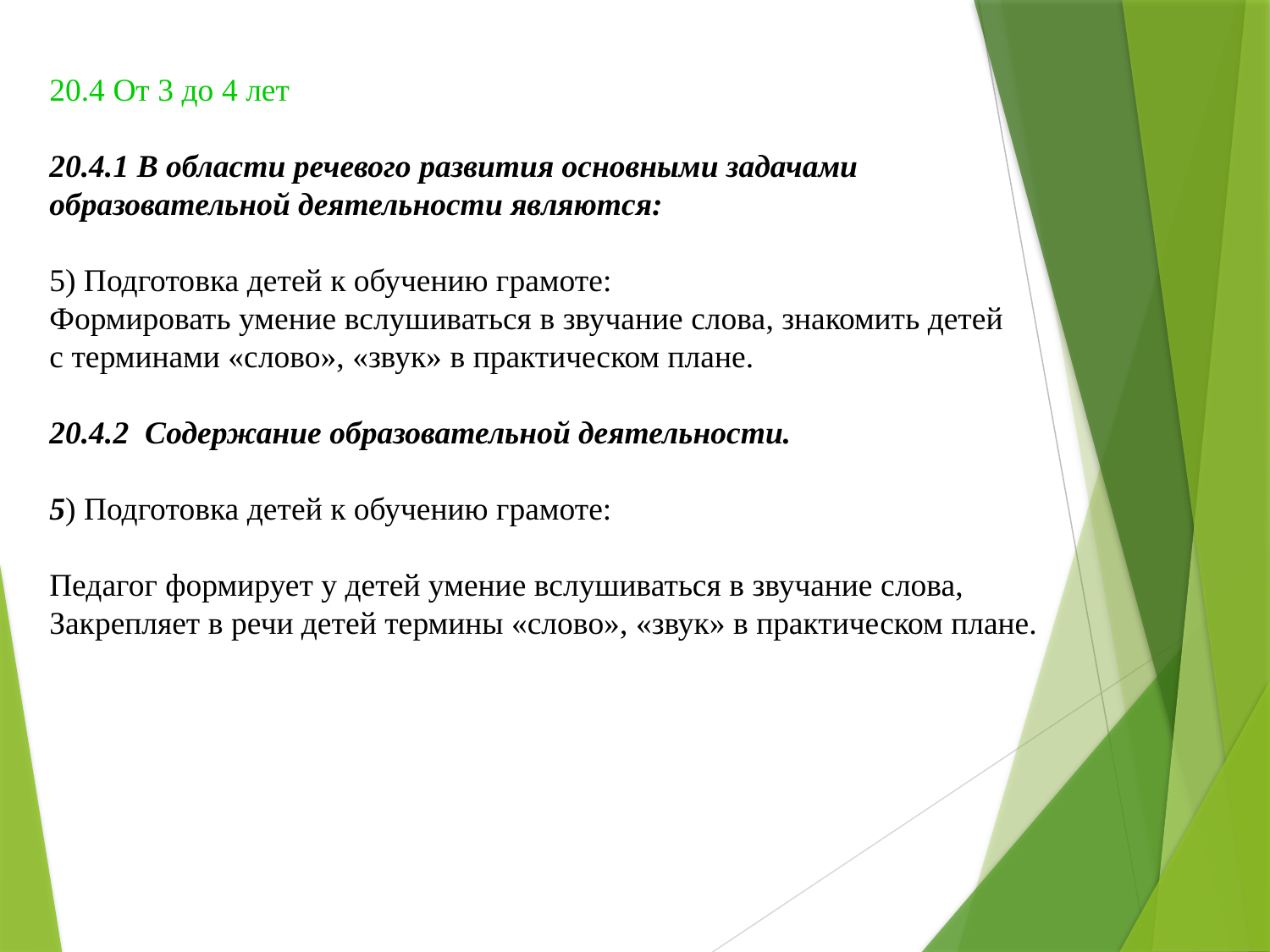

20.4 От 3 до 4 лет

20.4.1 В области речевого развития основными задачами
образовательной деятельности являются:

5) Подготовка детей к обучению грамоте:
Формировать умение вслушиваться в звучание слова, знакомить детей
с терминами «слово», «звук» в практическом плане.

20.4.2  Содержание образовательной деятельности.

5) Подготовка детей к обучению грамоте:

Педагог формирует у детей умение вслушиваться в звучание слова,
Закрепляет в речи детей термины «слово», «звук» в практическом плане.